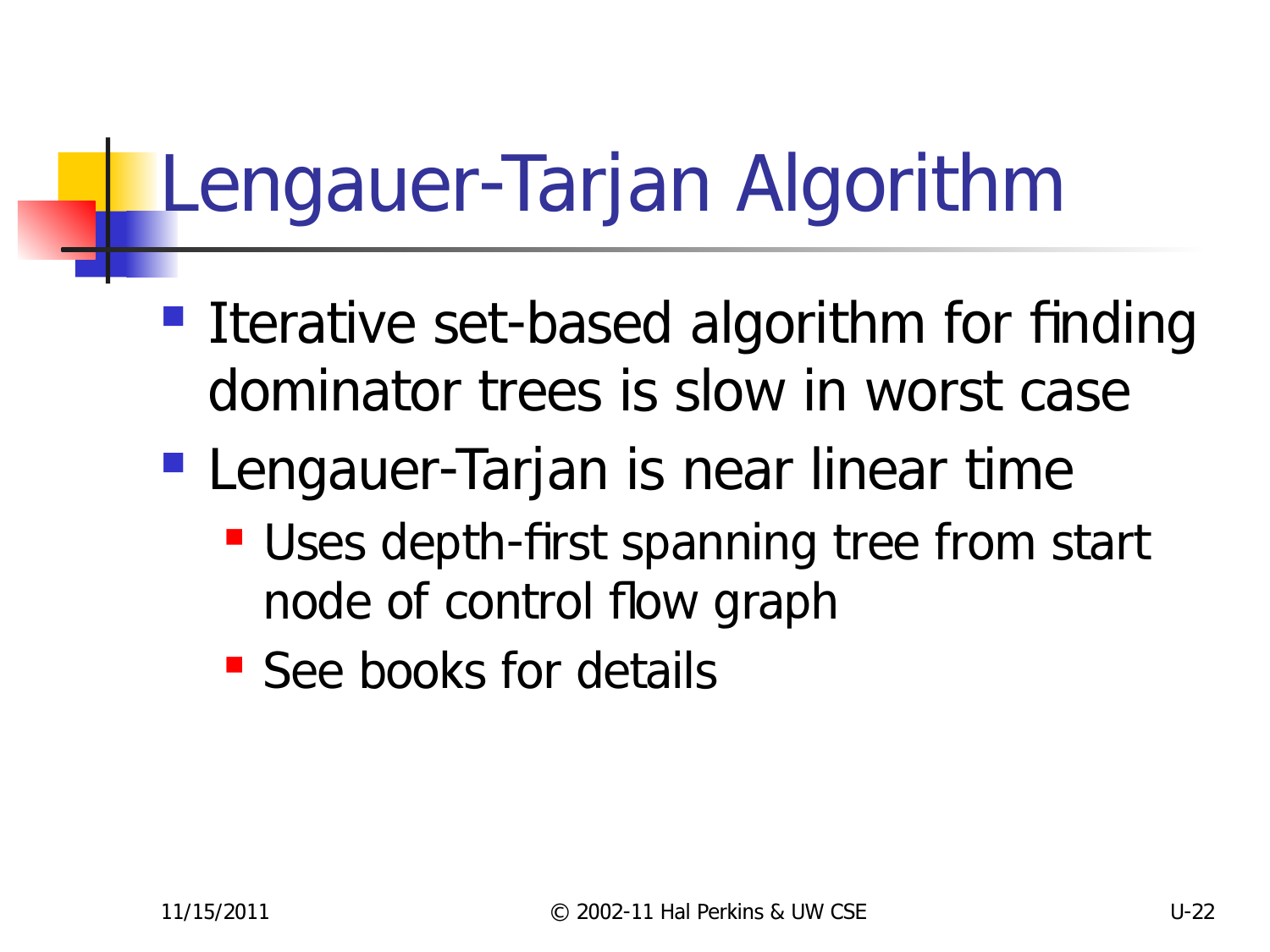

# Lengauer-Tarjan Algorithm
Iterative set-based algorithm for finding dominator trees is slow in worst case
Lengauer-Tarjan is near linear time
Uses depth-first spanning tree from start node of control flow graph
See books for details
11/15/2011
© 2002-11 Hal Perkins & UW CSE
U-22